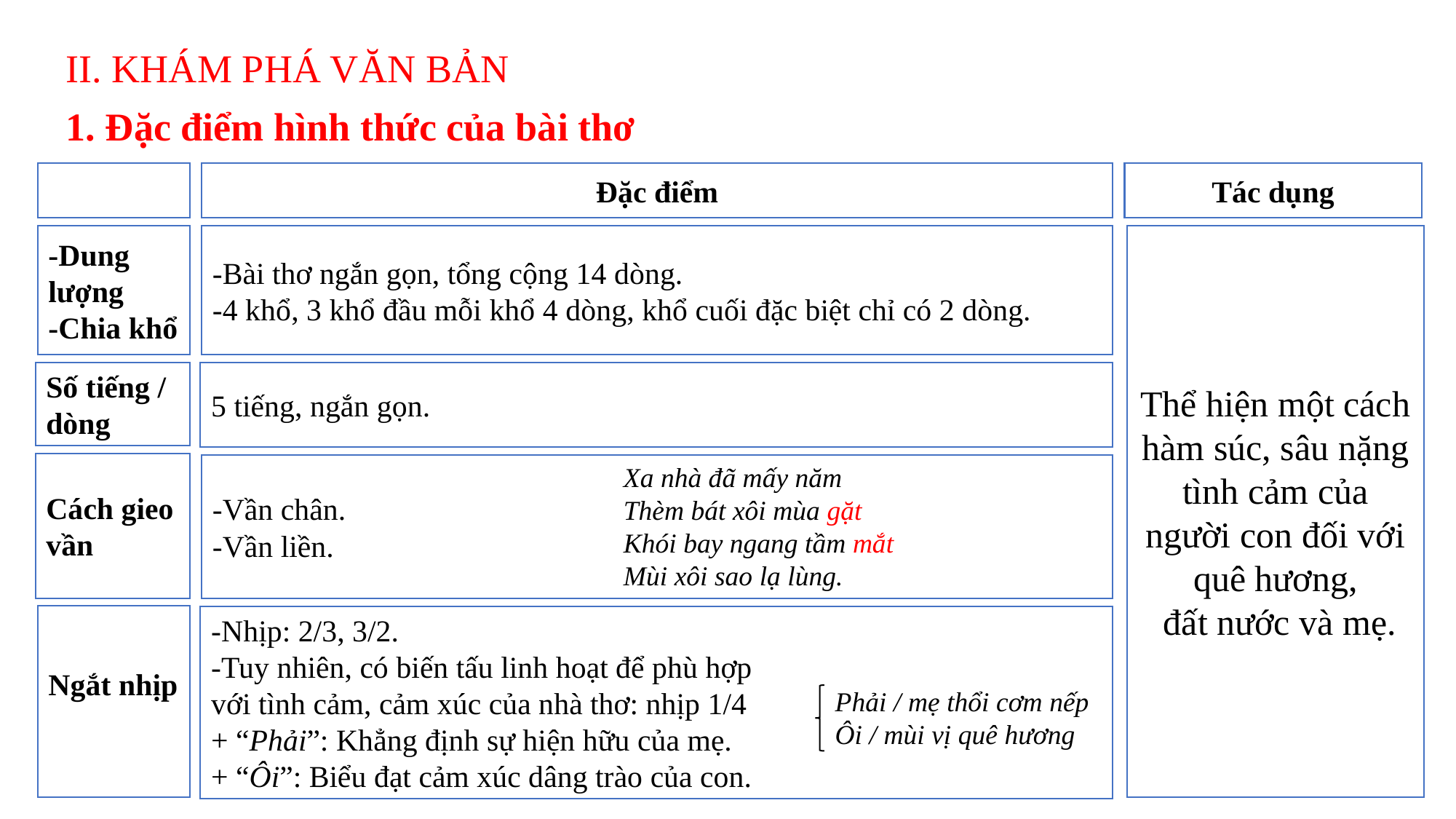

II. KHÁM PHÁ VĂN BẢN
1. Đặc điểm hình thức của bài thơ

Đặc điểm
Tác dụng
-Dung lượng
-Chia khổ

-Bài thơ ngắn gọn, tổng cộng 14 dòng.
-4 khổ, 3 khổ đầu mỗi khổ 4 dòng, khổ cuối đặc biệt chỉ có 2 dòng.

Thể hiện một cách
hàm súc, sâu nặng
tình cảm của người con đối với quê hương,
 đất nước và mẹ.

Số tiếng / dòng

5 tiếng, ngắn gọn.

Cách gieo vần

-Vần chân.
-Vần liền.
Xa nhà đã mấy năm
Thèm bát xôi mùa gặt
Khói bay ngang tầm mắt
Mùi xôi sao lạ lùng.

Ngắt nhịp

-Nhịp: 2/3, 3/2.
-Tuy nhiên, có biến tấu linh hoạt để phù hợp
với tình cảm, cảm xúc của nhà thơ: nhịp 1/4
+ “Phải”: Khẳng định sự hiện hữu của mẹ.
+ “Ôi”: Biểu đạt cảm xúc dâng trào của con.

Phải / mẹ thổi cơm nếp
Ôi / mùi vị quê hương